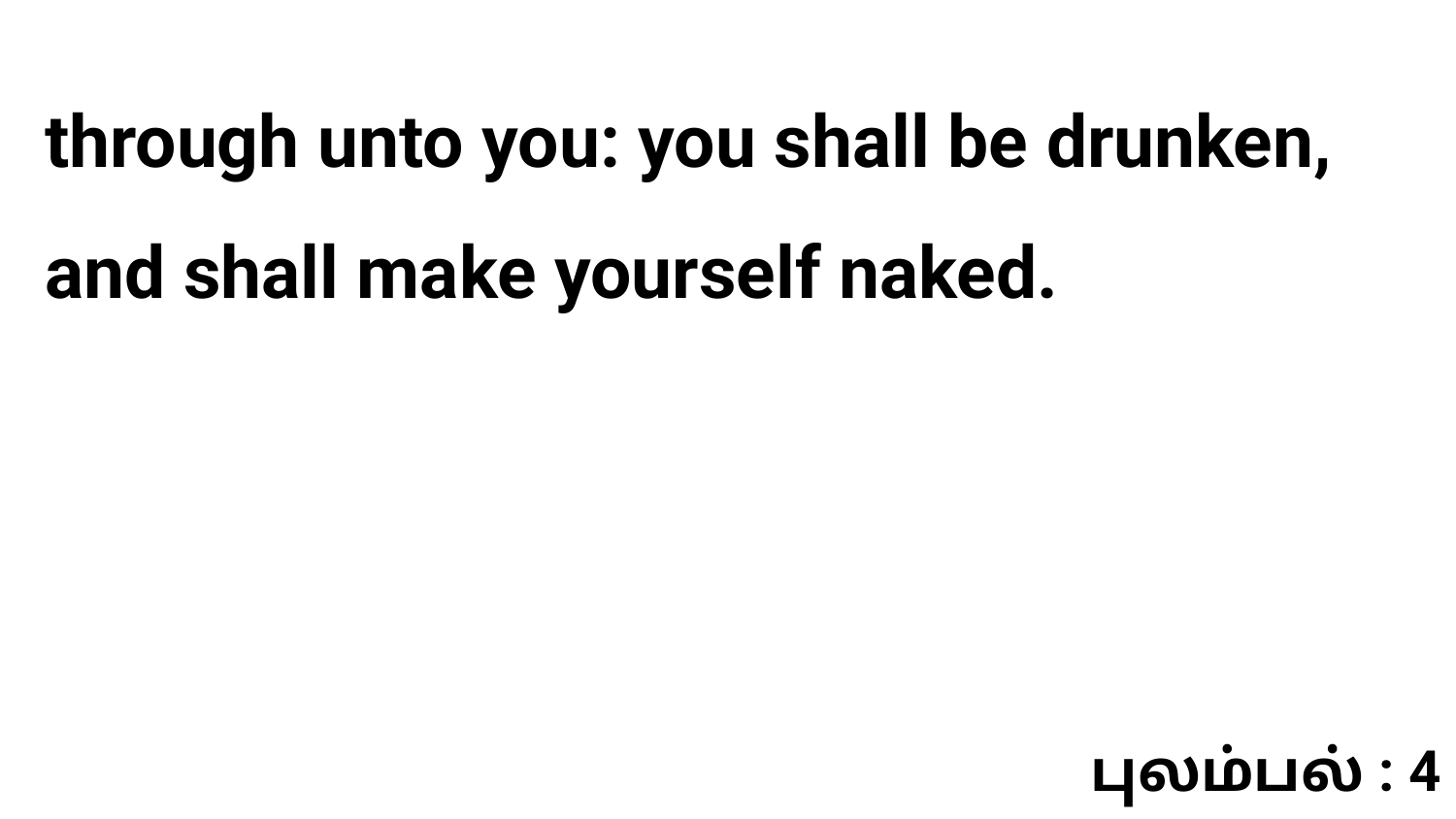

through unto you: you shall be drunken, and shall make yourself naked.
புலம்பல் : 4